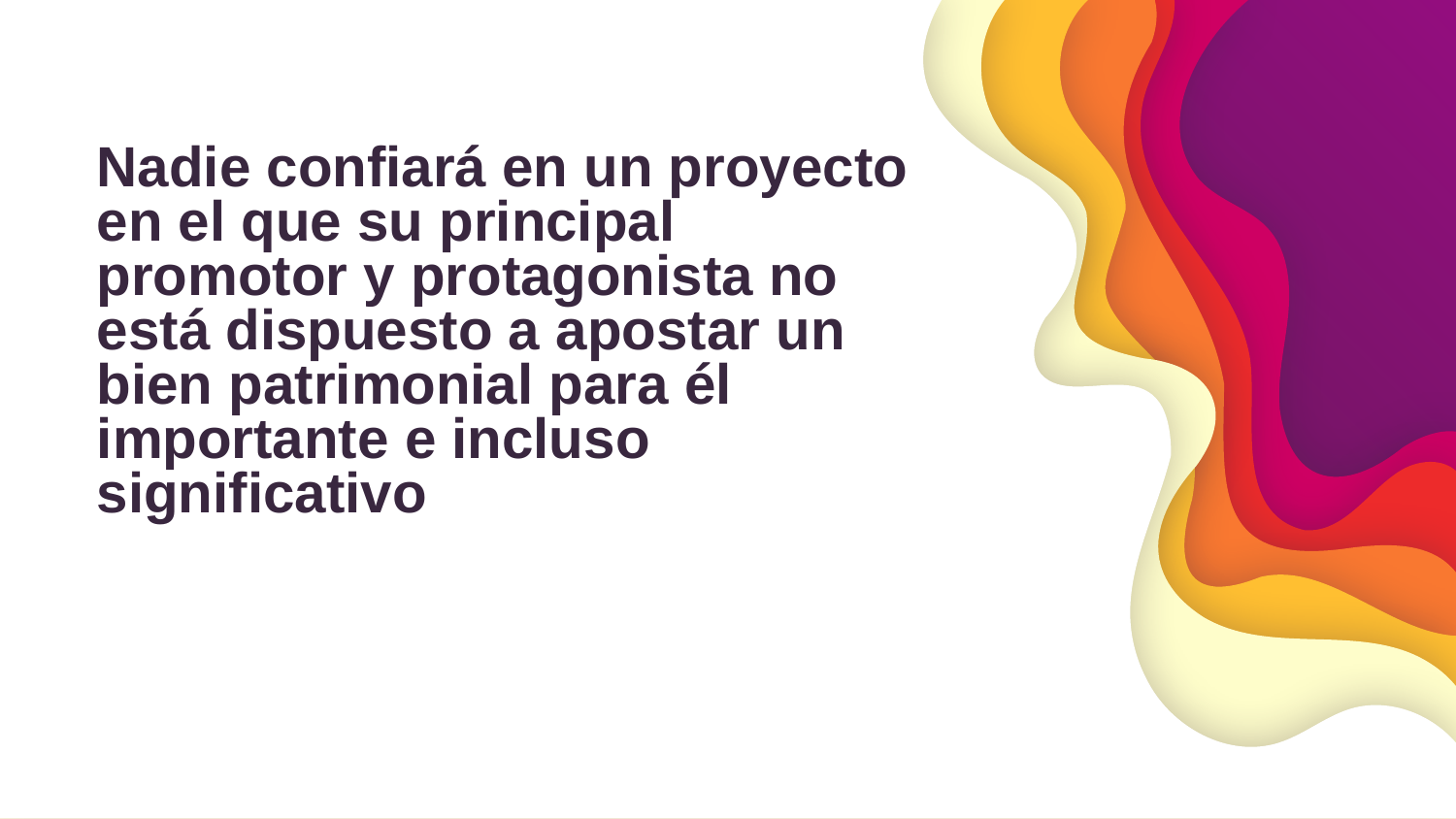

# Nadie confiará en un proyecto en el que su principal promotor y protagonista no está dispuesto a apostar un bien patrimonial para él importante e incluso significativo